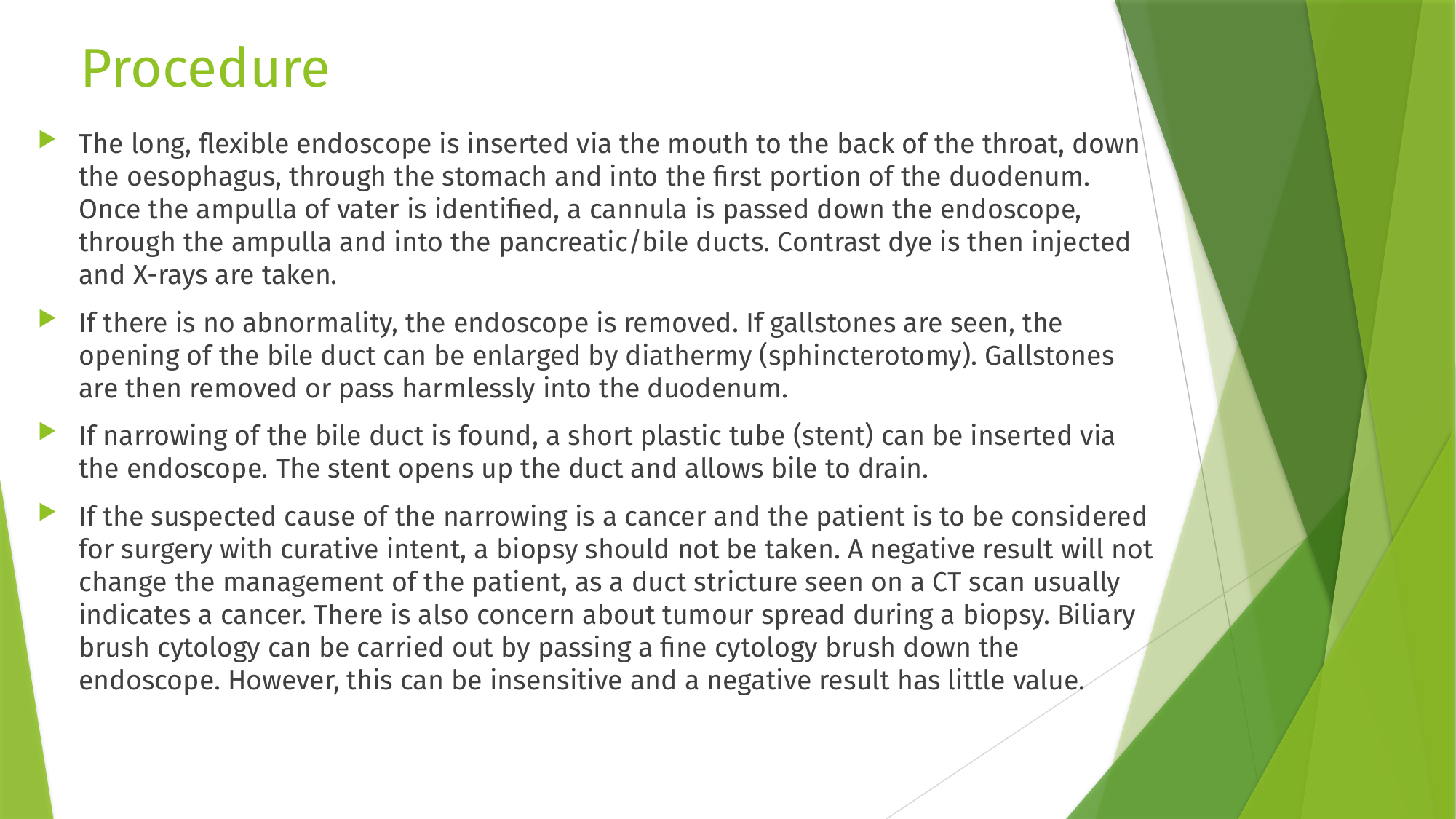

# Procedure
The long, flexible endoscope is inserted via the mouth to the back of the throat, down the oesophagus, through the stomach and into the first portion of the duodenum. Once the ampulla of vater is identified, a cannula is passed down the endoscope, through the ampulla and into the pancreatic/bile ducts. Contrast dye is then injected and X-rays are taken.
If there is no abnormality, the endoscope is removed. If gallstones are seen, the opening of the bile duct can be enlarged by diathermy (sphincterotomy). Gallstones are then removed or pass harmlessly into the duodenum.
If narrowing of the bile duct is found, a short plastic tube (stent) can be inserted via the endoscope. The stent opens up the duct and allows bile to drain.
If the suspected cause of the narrowing is a cancer and the patient is to be considered for surgery with curative intent, a biopsy should not be taken. A negative result will not change the management of the patient, as a duct stricture seen on a CT scan usually indicates a cancer. There is also concern about tumour spread during a biopsy. Biliary brush cytology can be carried out by passing a fine cytology brush down the endoscope. However, this can be insensitive and a negative result has little value.